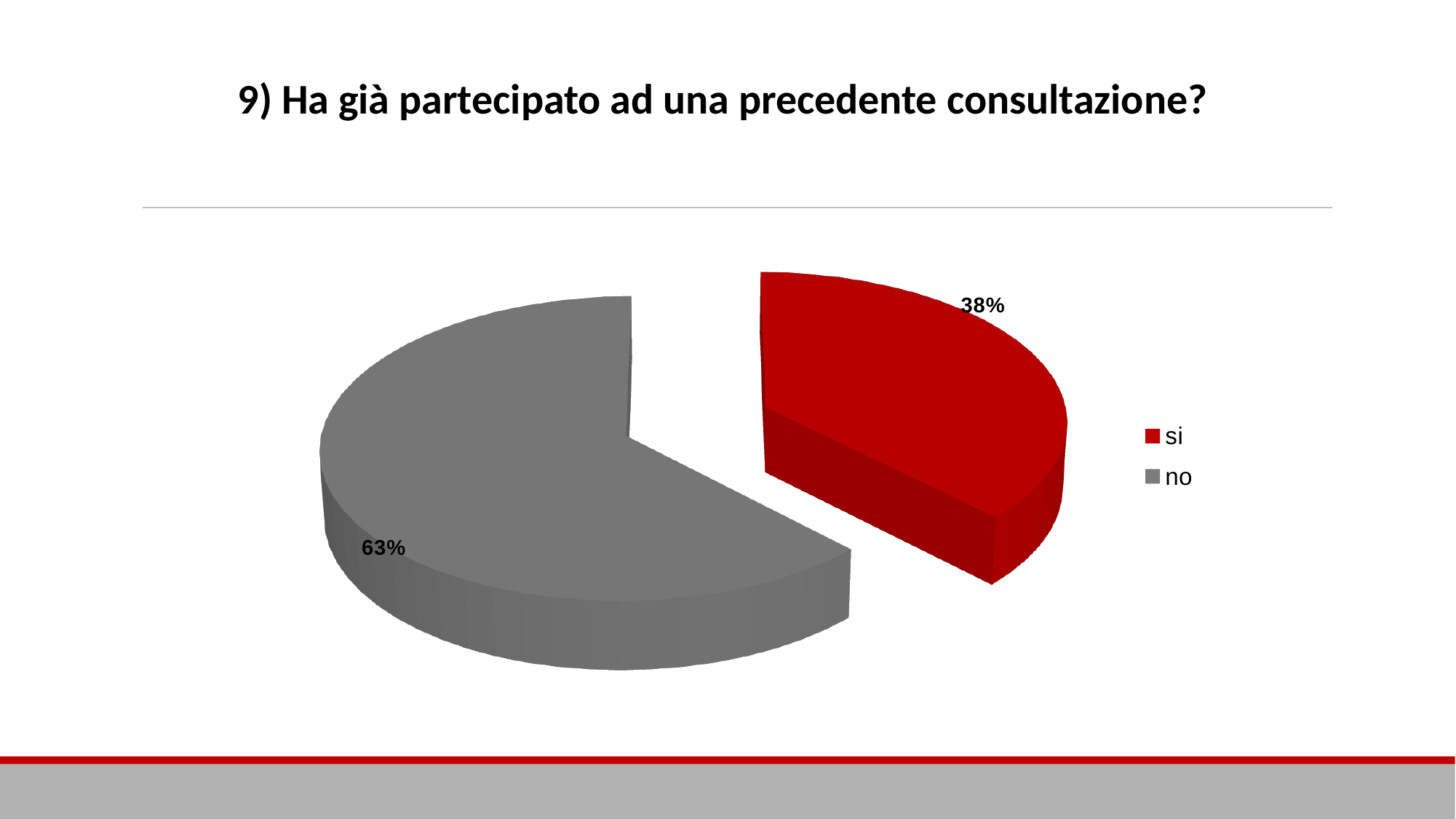

# 9) Ha già partecipato ad una precedente consultazione?

[unsupported chart]